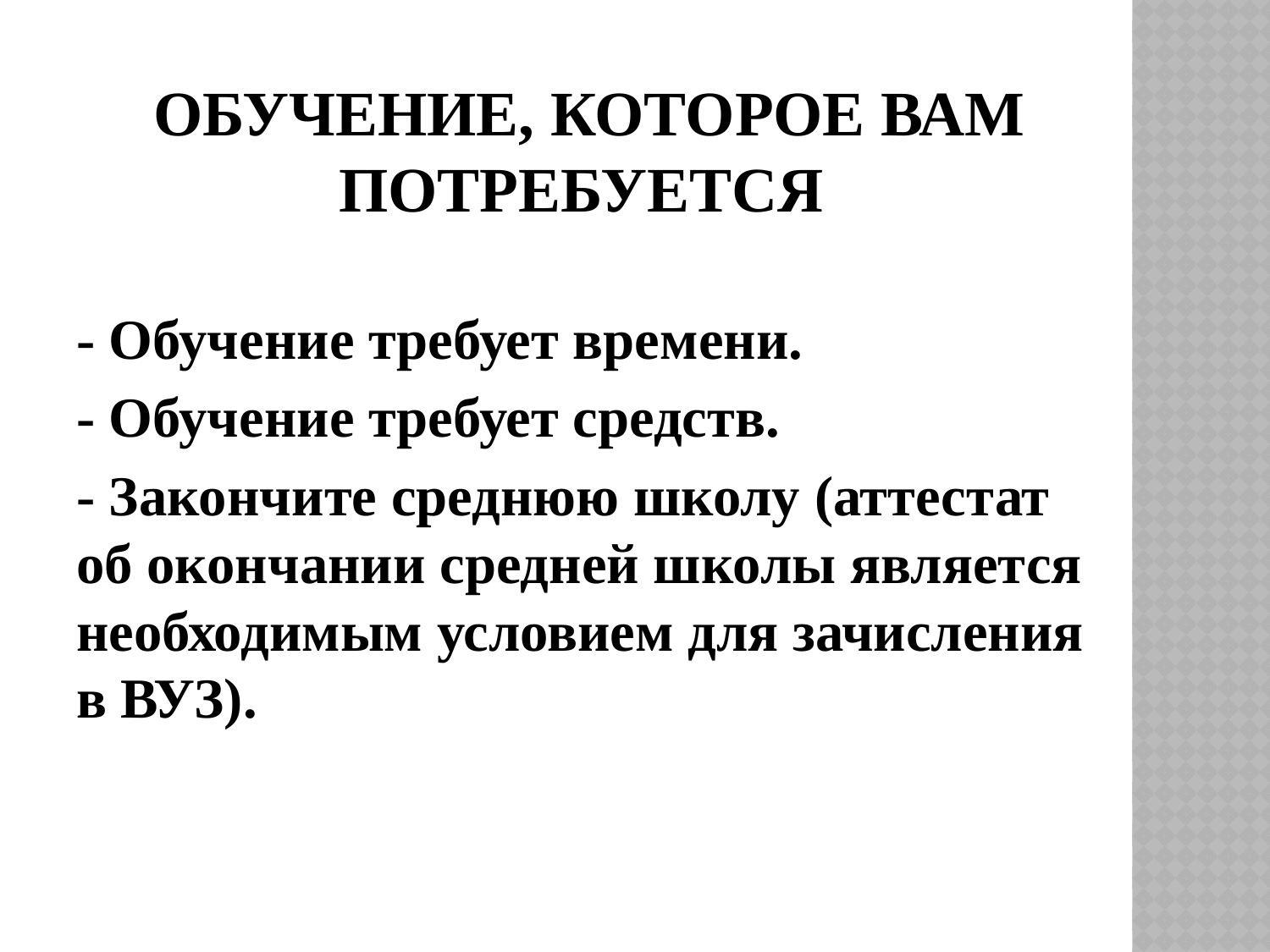

ОБУЧЕНИЕ, КОТОРОЕ ВАМ ПОТРЕБУЕТСЯ
- Обучение требует времени.
- Обучение требует средств.
- Закончите среднюю школу (аттестат об окончании средней школы является необходимым условием для зачисления в ВУЗ).